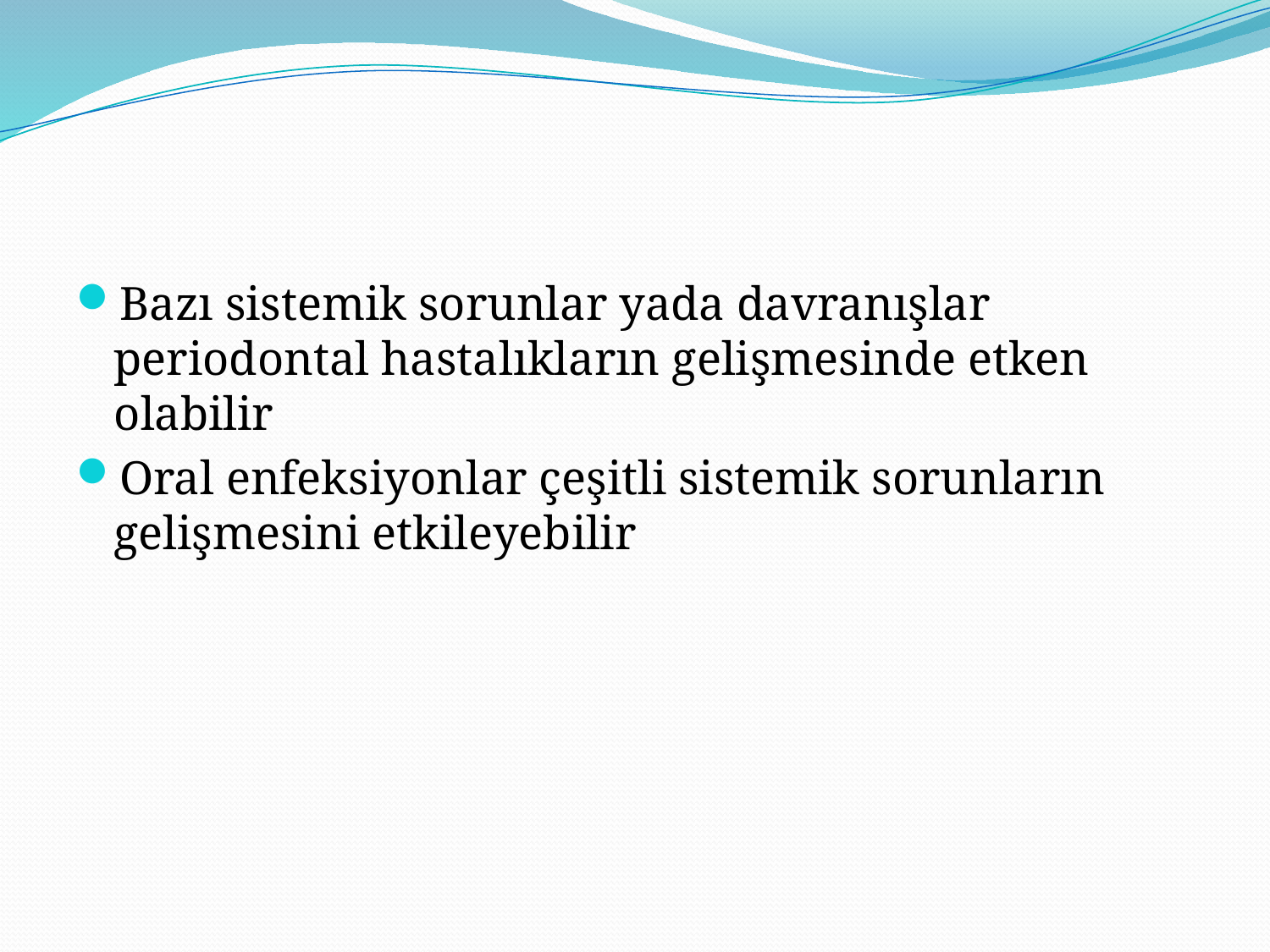

#
Bazı sistemik sorunlar yada davranışlar periodontal hastalıkların gelişmesinde etken olabilir
Oral enfeksiyonlar çeşitli sistemik sorunların gelişmesini etkileyebilir